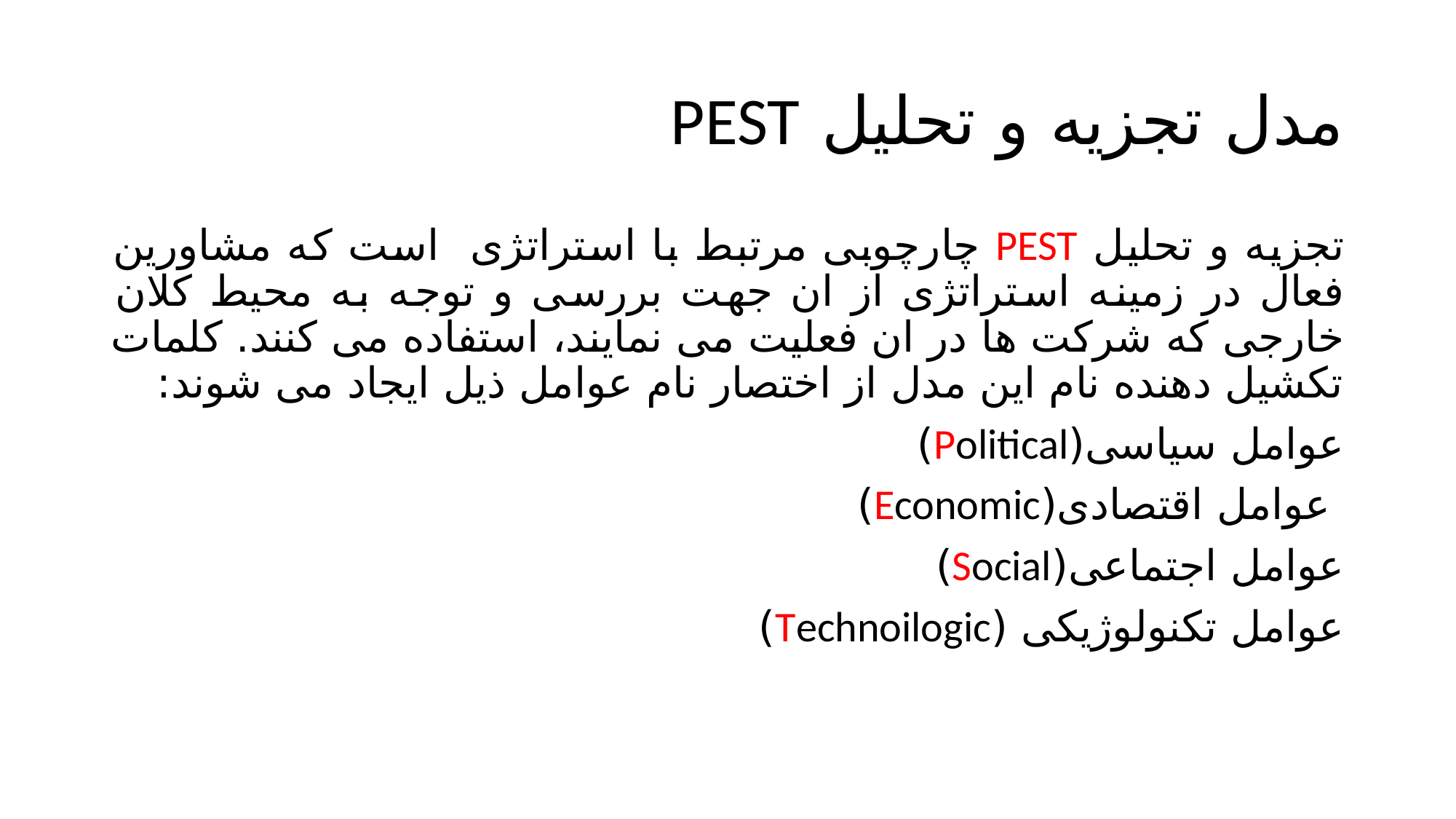

# مدل تجزیه و تحلیل PEST
تجزیه و تحلیل PEST چارچوبی مرتبط با استراتژی  است که مشاورین فعال در زمینه استراتژی از ان جهت بررسی و توجه به محیط کلان خارجی که شرکت ها در ان فعلیت می نمایند، استفاده می کنند. کلمات تکشیل دهنده نام این مدل از اختصار نام عوامل ذیل ایجاد می شوند:
عوامل سیاسی(Political)
 عوامل اقتصادی(Economic)
عوامل اجتماعی(Social)
عوامل تکنولوژیکی (Technoilogic)